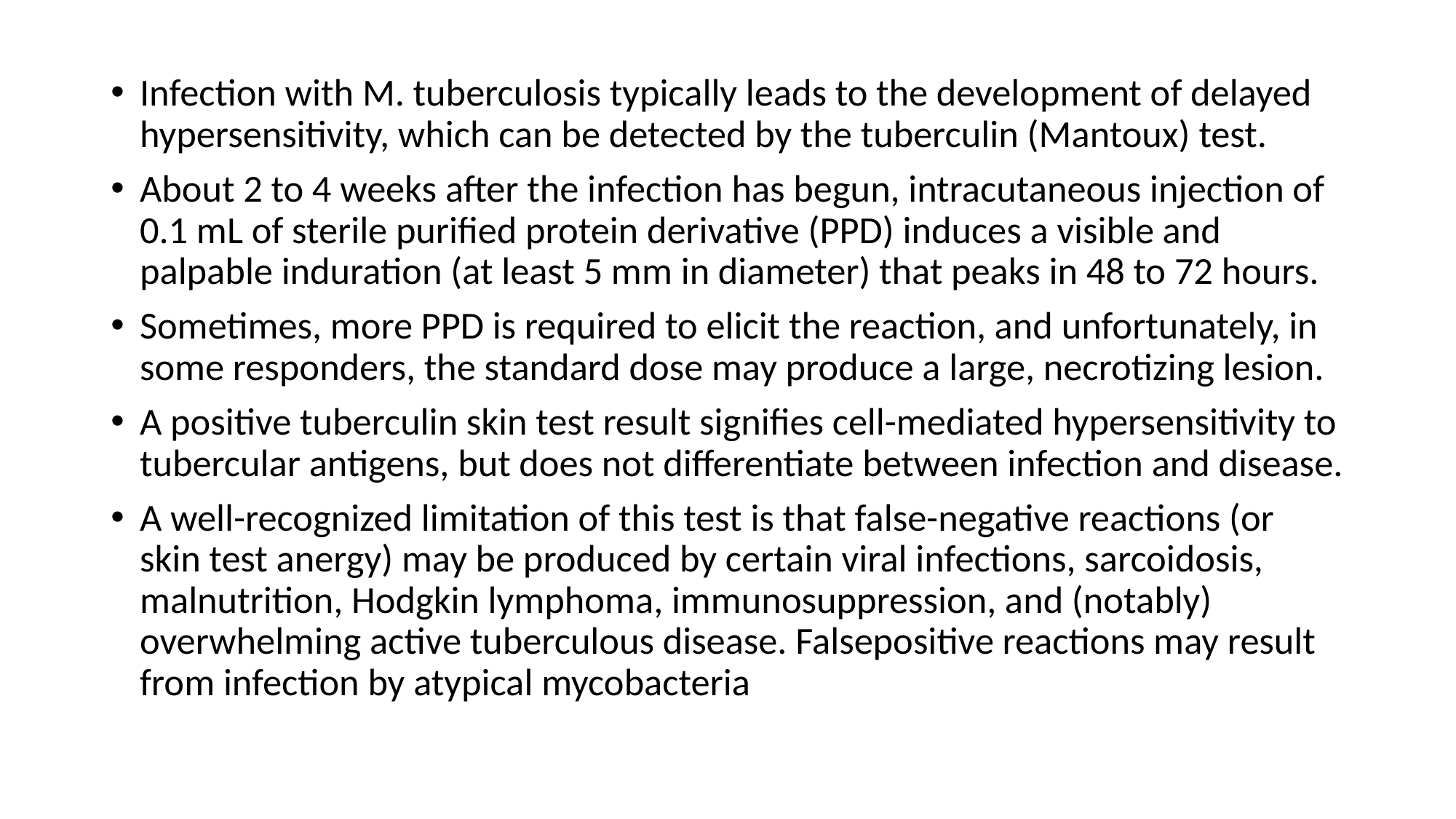

Infection with M. tuberculosis typically leads to the development of delayed hypersensitivity, which can be detected by the tuberculin (Mantoux) test.
About 2 to 4 weeks after the infection has begun, intracutaneous injection of 0.1 mL of sterile purified protein derivative (PPD) induces a visible and palpable induration (at least 5 mm in diameter) that peaks in 48 to 72 hours.
Sometimes, more PPD is required to elicit the reaction, and unfortunately, in some responders, the standard dose may produce a large, necrotizing lesion.
A positive tuberculin skin test result signifies cell-mediated hypersensitivity to tubercular antigens, but does not differentiate between infection and disease.
A well-recognized limitation of this test is that false-negative reactions (or skin test anergy) may be produced by certain viral infections, sarcoidosis, malnutrition, Hodgkin lymphoma, immunosuppression, and (notably) overwhelming active tuberculous disease. Falsepositive reactions may result from infection by atypical mycobacteria